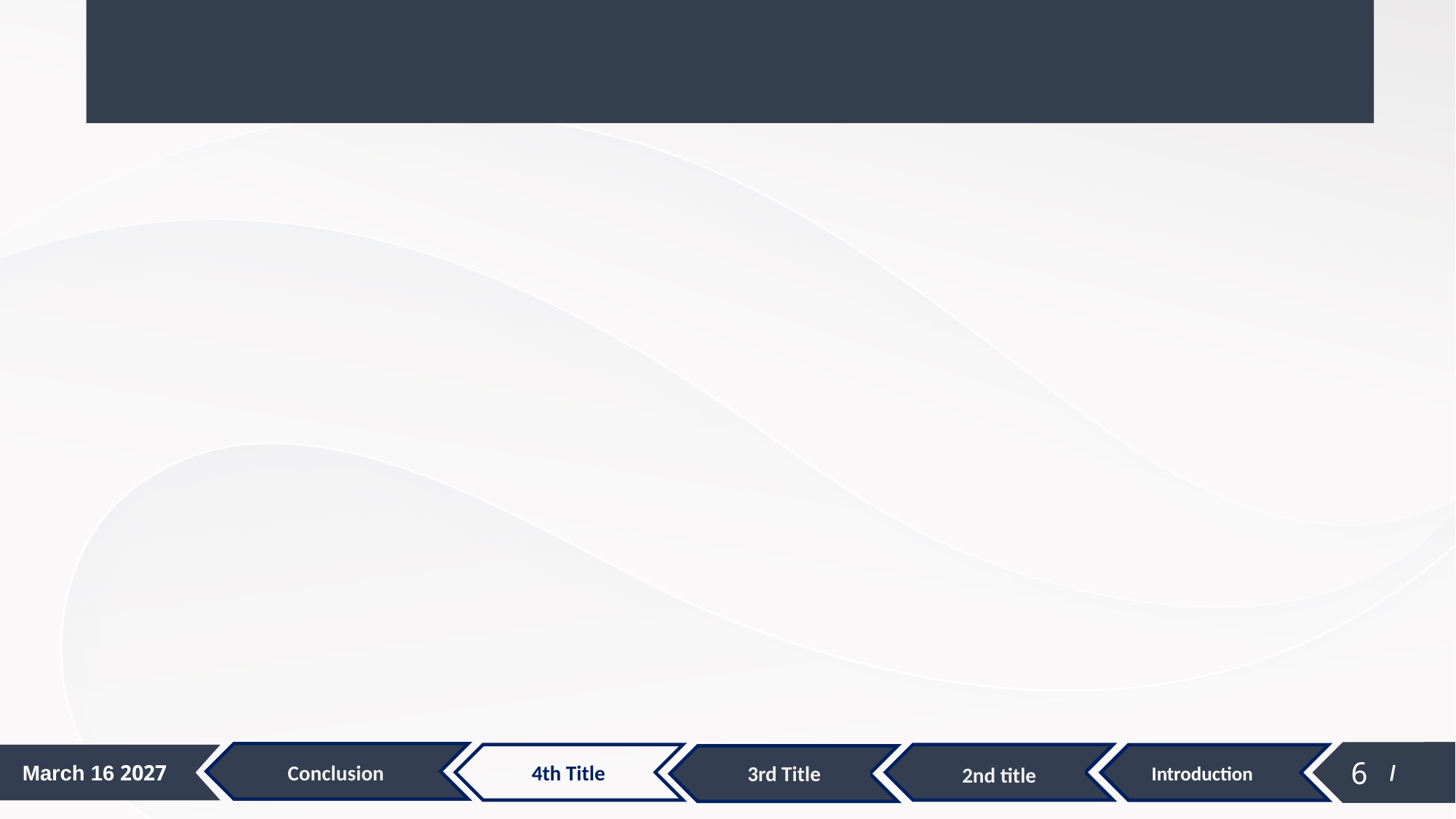

Conclusion

2nd title

4th Title

3rd Title
Introduction
6